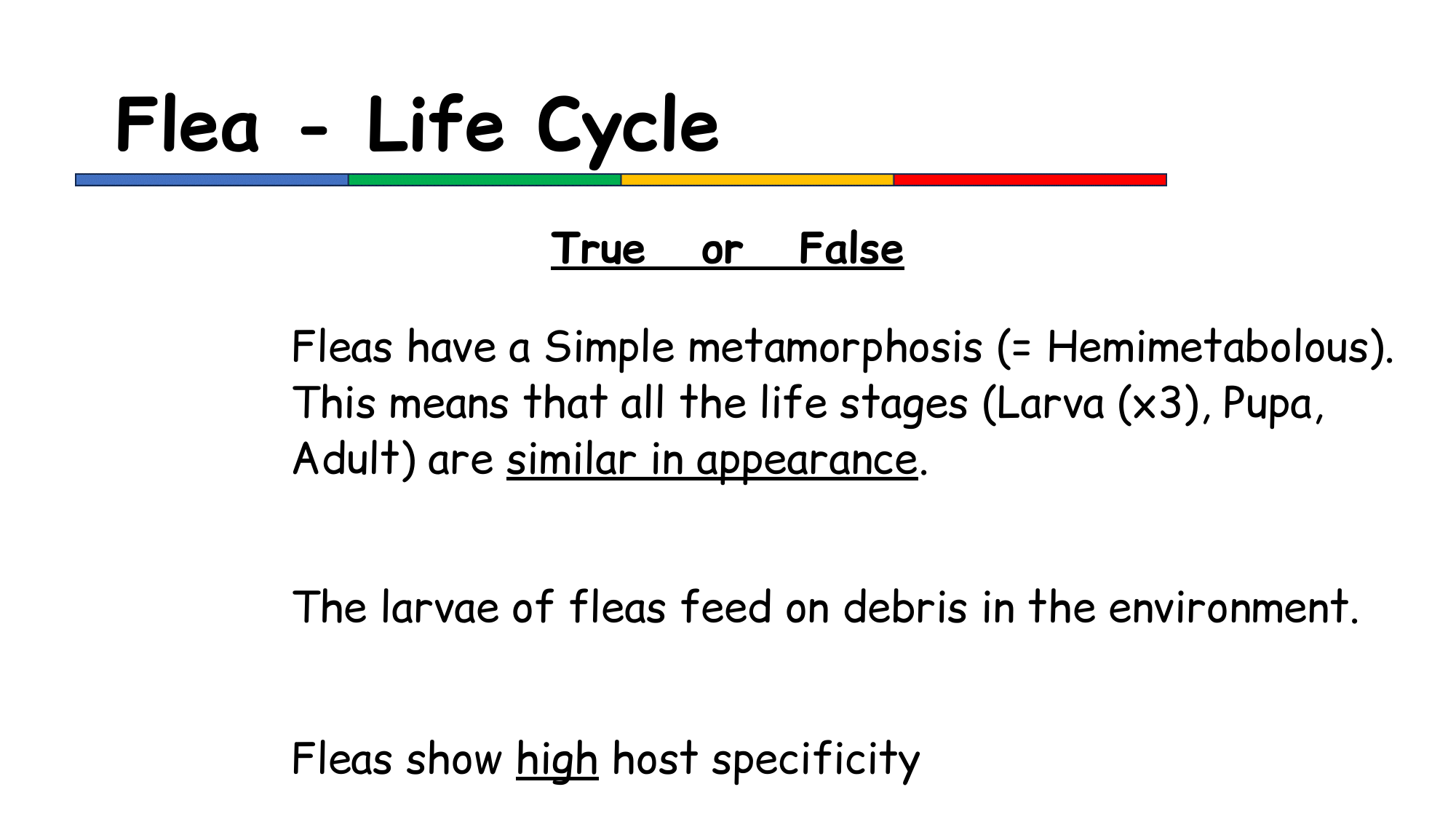

# Flea - Life Cycle
True   or   False
Fleas have a Simple metamorphosis (= Hemimetabolous). This means that all the life stages (Larva (x3), Pupa, Adult) are similar in appearance.
The larvae of fleas feed on debris in the environment.
Fleas show high host specificity